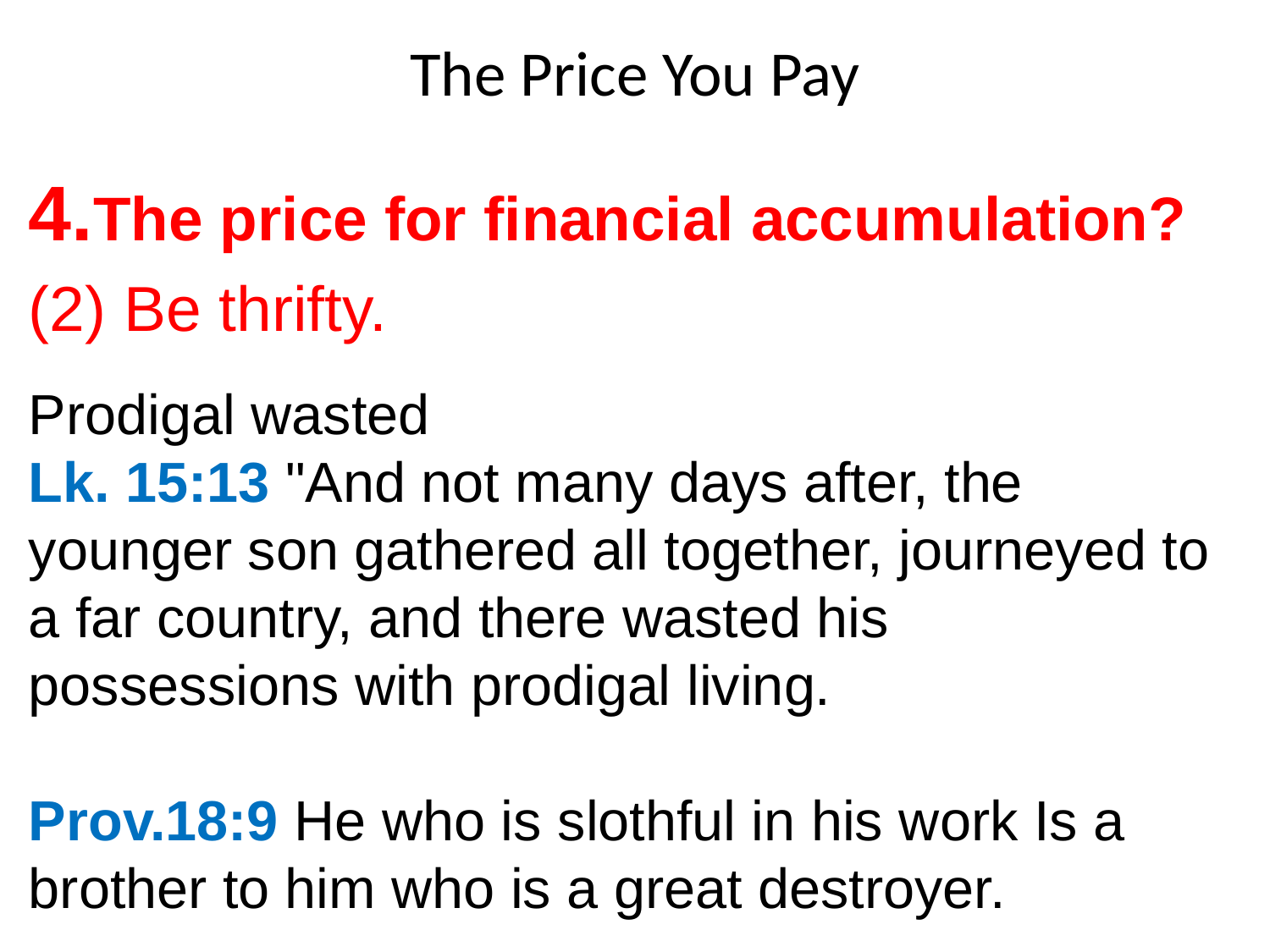

The Price You Pay
4.The price for financial accumulation?
(2) Be thrifty.

Prodigal wasted
Lk. 15:13 "And not many days after, the younger son gathered all together, journeyed to a far country, and there wasted his possessions with prodigal living.

Prov.18:9 He who is slothful in his work Is a brother to him who is a great destroyer.